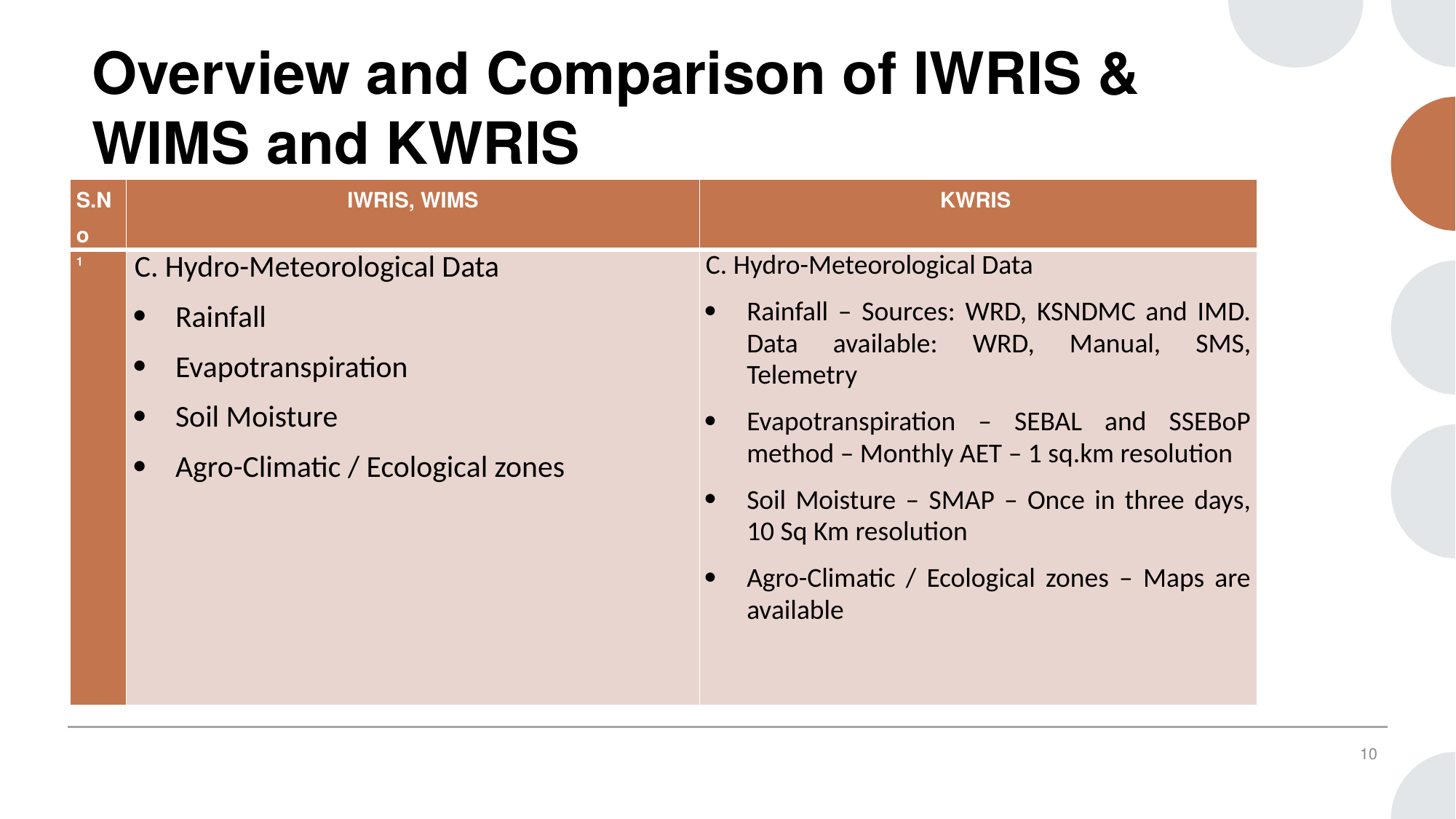

Overview and Comparison of IWRIS & WIMS and KWRIS
| S.No | IWRIS, WIMS | KWRIS |
| --- | --- | --- |
| 1 | C. Hydro-Meteorological Data Rainfall Evapotranspiration Soil Moisture Agro-Climatic / Ecological zones | C. Hydro-Meteorological Data Rainfall – Sources: WRD, KSNDMC and IMD. Data available: WRD, Manual, SMS, Telemetry Evapotranspiration – SEBAL and SSEBoP method – Monthly AET – 1 sq.km resolution Soil Moisture – SMAP – Once in three days, 10 Sq Km resolution Agro-Climatic / Ecological zones – Maps are available |

10